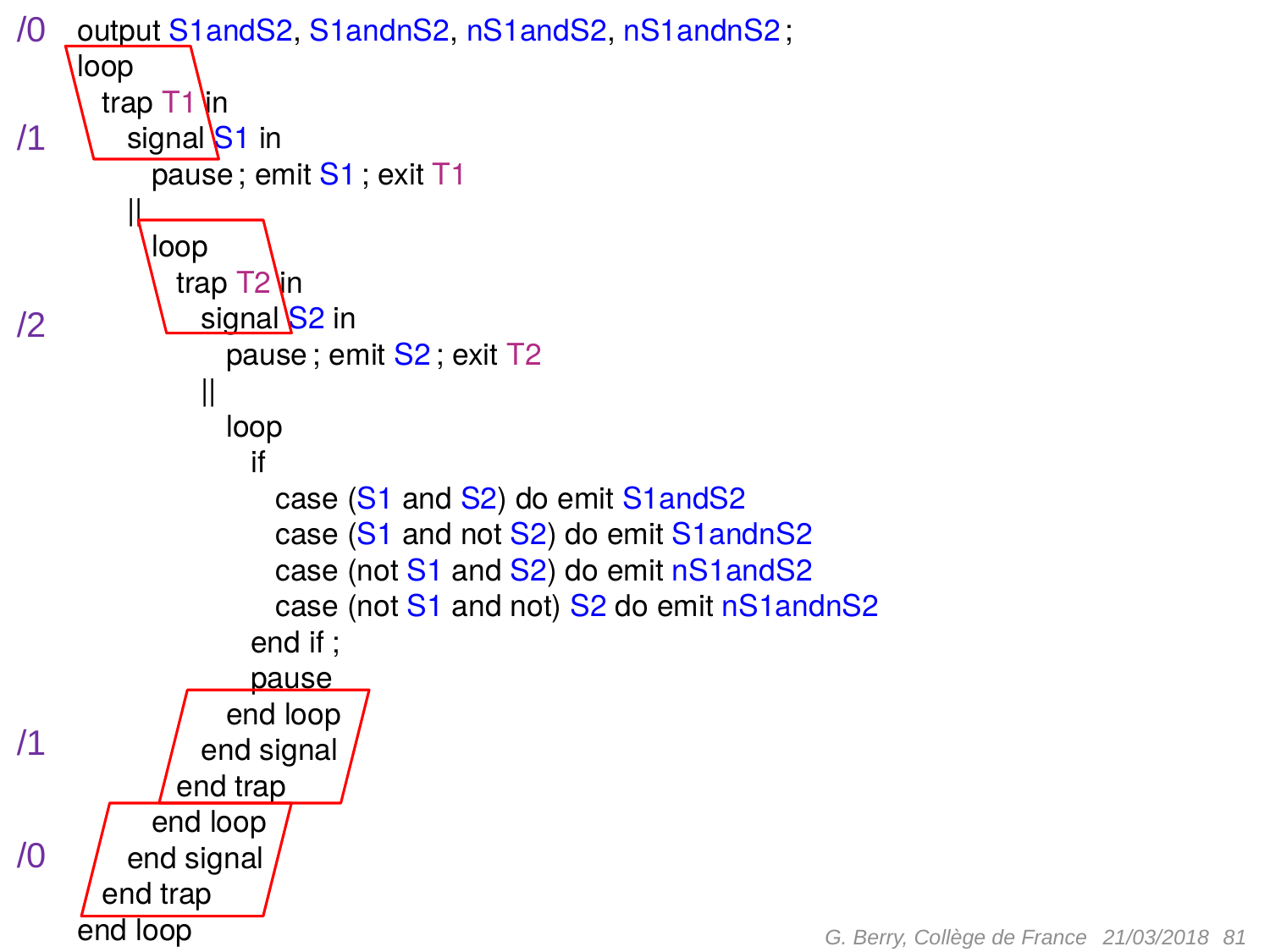

/0
output S1andS2, S1andnS2, nS1andS2, nS1andnS2 ;
loop
   trap T1 in
      signal S1 in
         pause ; emit S1 ; exit T1
      ||
         loop
            trap T2 in
               signal S2 in
                  pause ; emit S2 ; exit T2
               ||
                  loop
                     if
                        case (S1 and S2) do emit S1andS2
                        case (S1 and not S2) do emit S1andnS2
                        case (not S1 and S2) do emit nS1andS2
                        case (not S1 and not) S2 do emit nS1andnS2
                     end if ;
                     pause
                  end loop
               end signal
            end trap
         end loop
      end signal
   end trap
end loop

/1

/2

/1

/0
G. Berry, Collège de France
 81
21/03/2018